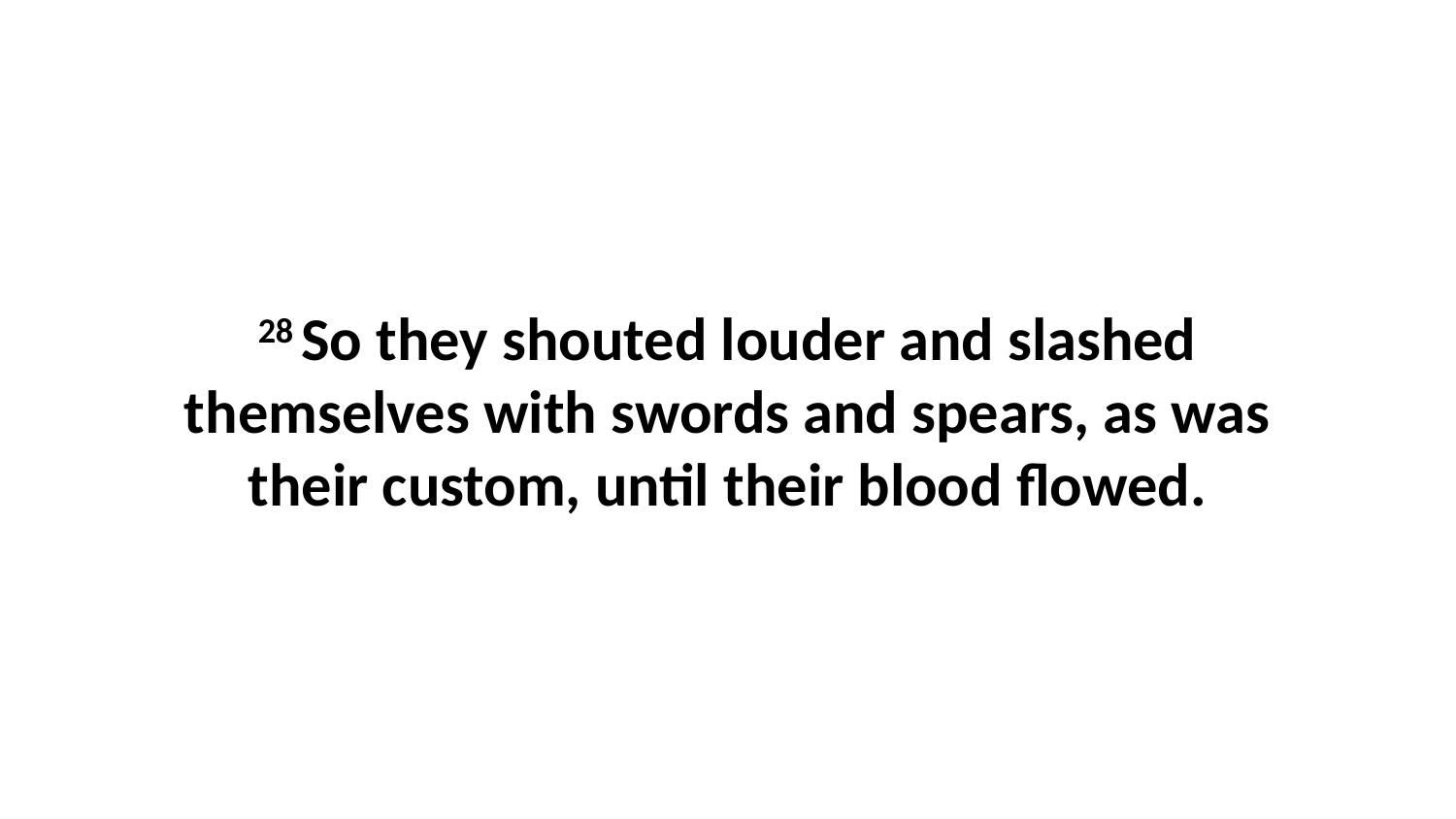

28 So they shouted louder and slashed themselves with swords and spears, as was their custom, until their blood flowed.